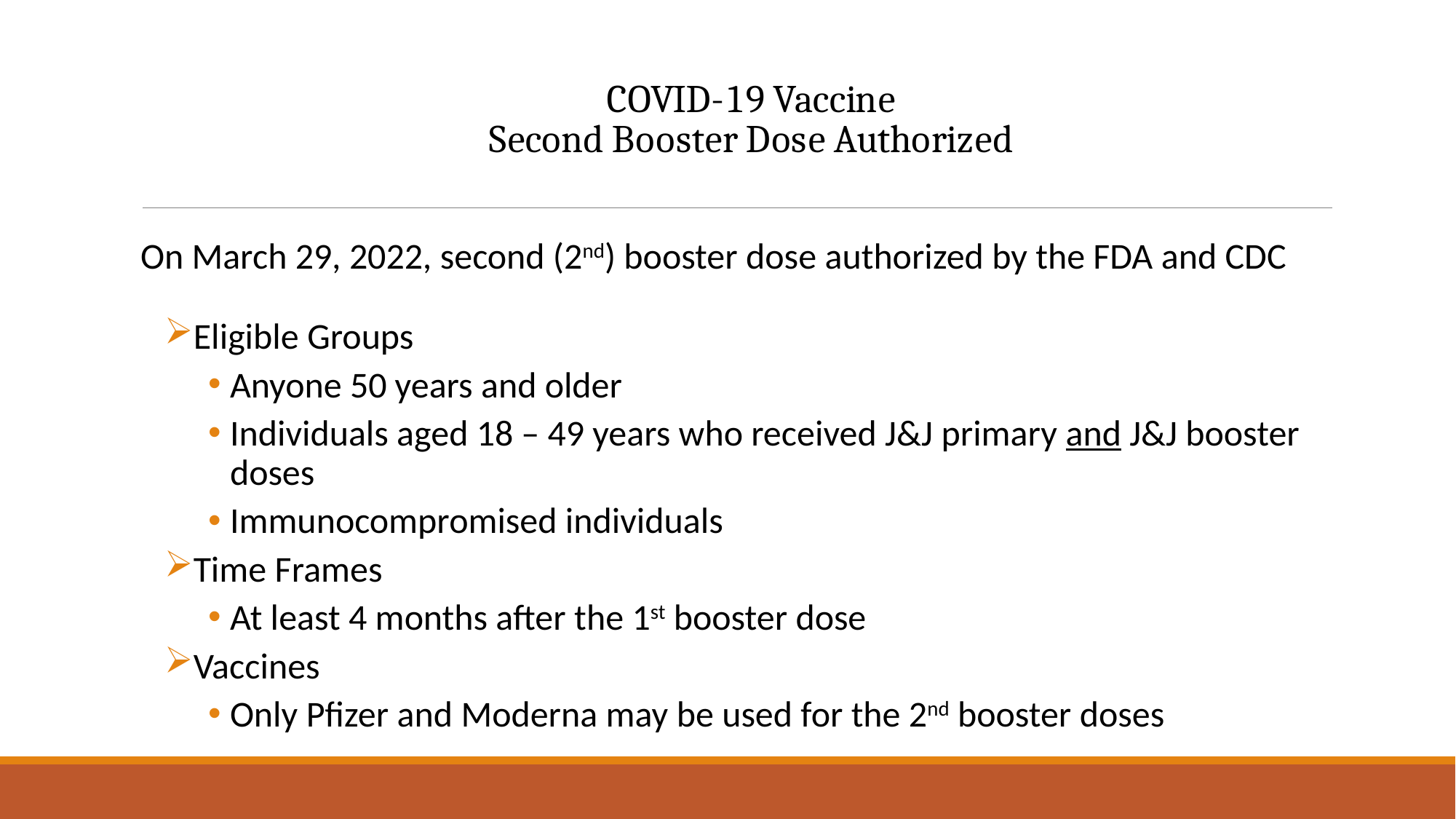

# COVID-19 Vaccine Second Booster Dose Authorized

On March 29, 2022, second (2nd) booster dose authorized by the FDA and CDC

Eligible Groups
Anyone 50 years and older
Individuals aged 18 – 49 years who received J&J primary and J&J booster doses
Immunocompromised individuals
Time Frames
At least 4 months after the 1st booster dose
Vaccines
Only Pfizer and Moderna may be used for the 2nd booster doses